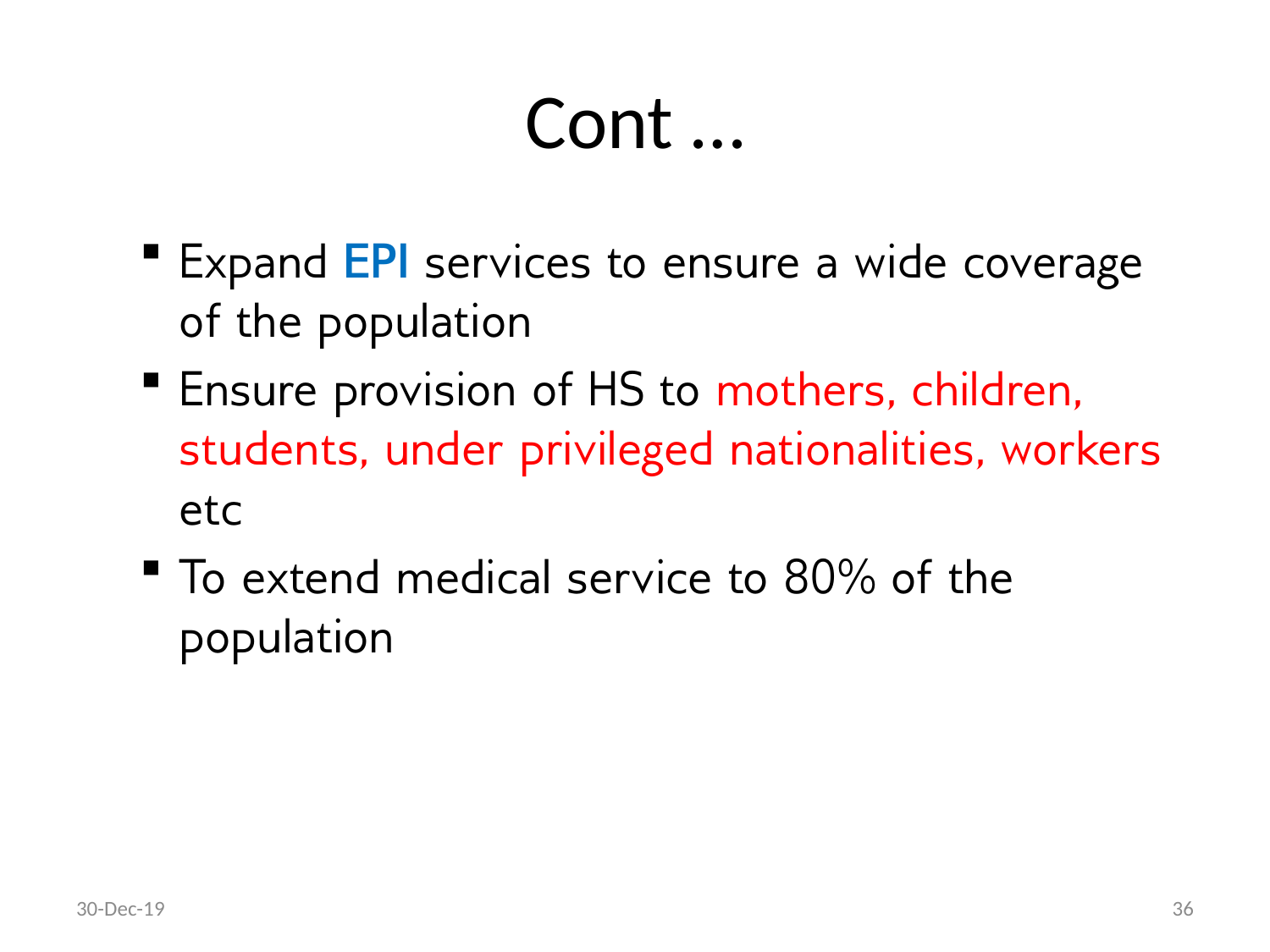

# Cont …
Expand EPI services to ensure a wide coverage of the population
Ensure provision of HS to mothers, children, students, under privileged nationalities, workers etc
To extend medical service to 80% of the population

30-Dec-19
36